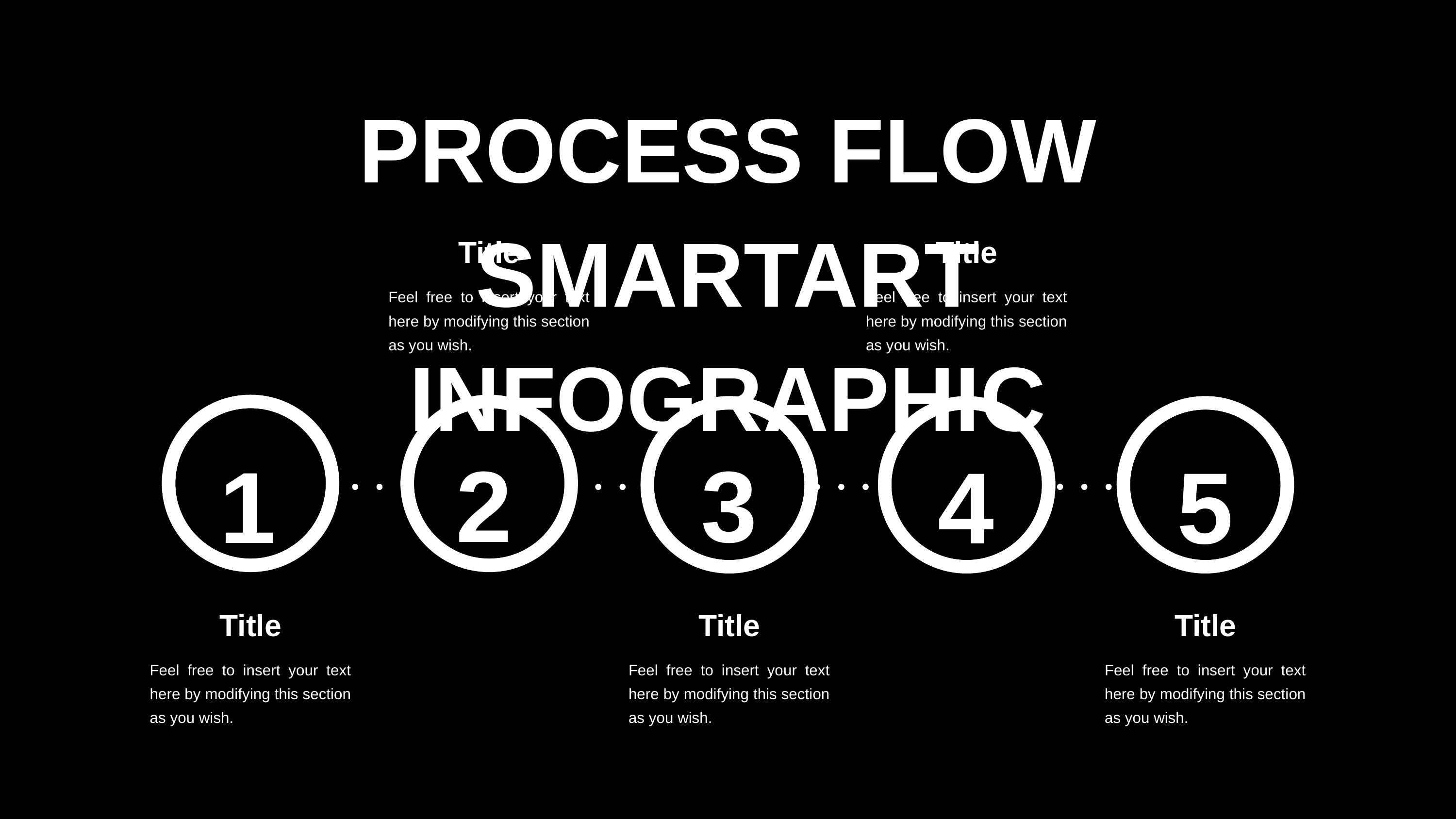

PROCESS FLOW SMARTART INFOGRAPHIC
Title
Title
Feel free to insert your text here by modifying this section as you wish.
Feel free to insert your text here by modifying this section as you wish.

2
3
1
4
5
Title
Title
Title
Feel free to insert your text here by modifying this section as you wish.
Feel free to insert your text here by modifying this section as you wish.
Feel free to insert your text here by modifying this section as you wish.